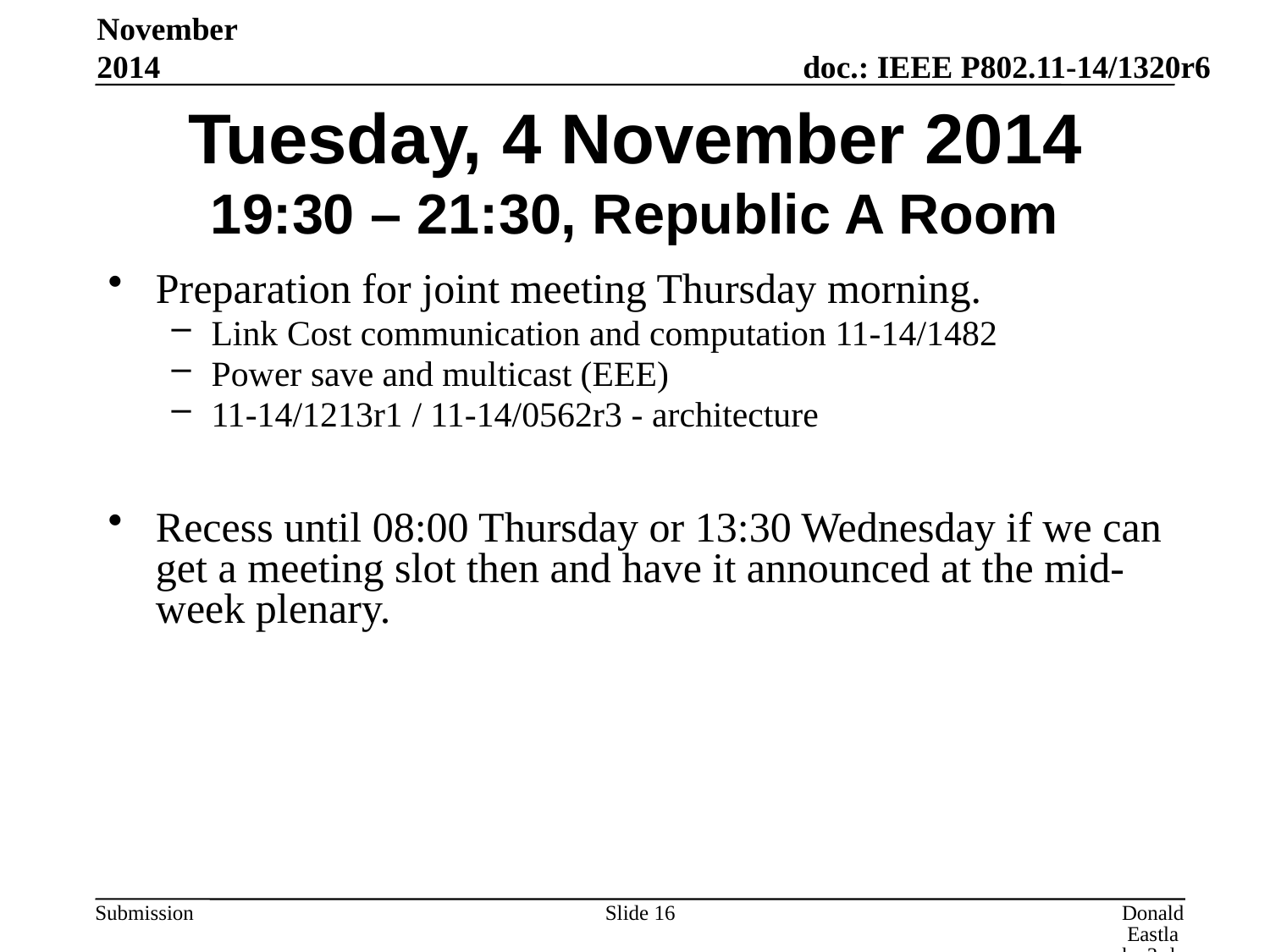

November 2014
# Tuesday, 4 November 2014 19:30 – 21:30, Republic A Room
Preparation for joint meeting Thursday morning.
Link Cost communication and computation 11-14/1482
Power save and multicast (EEE)
11-14/1213r1 / 11-14/0562r3 - architecture

Recess until 08:00 Thursday or 13:30 Wednesday if we can get a meeting slot then and have it announced at the mid-week plenary.

Slide 16
Donald Eastlake 3rd, Huawei Technologies